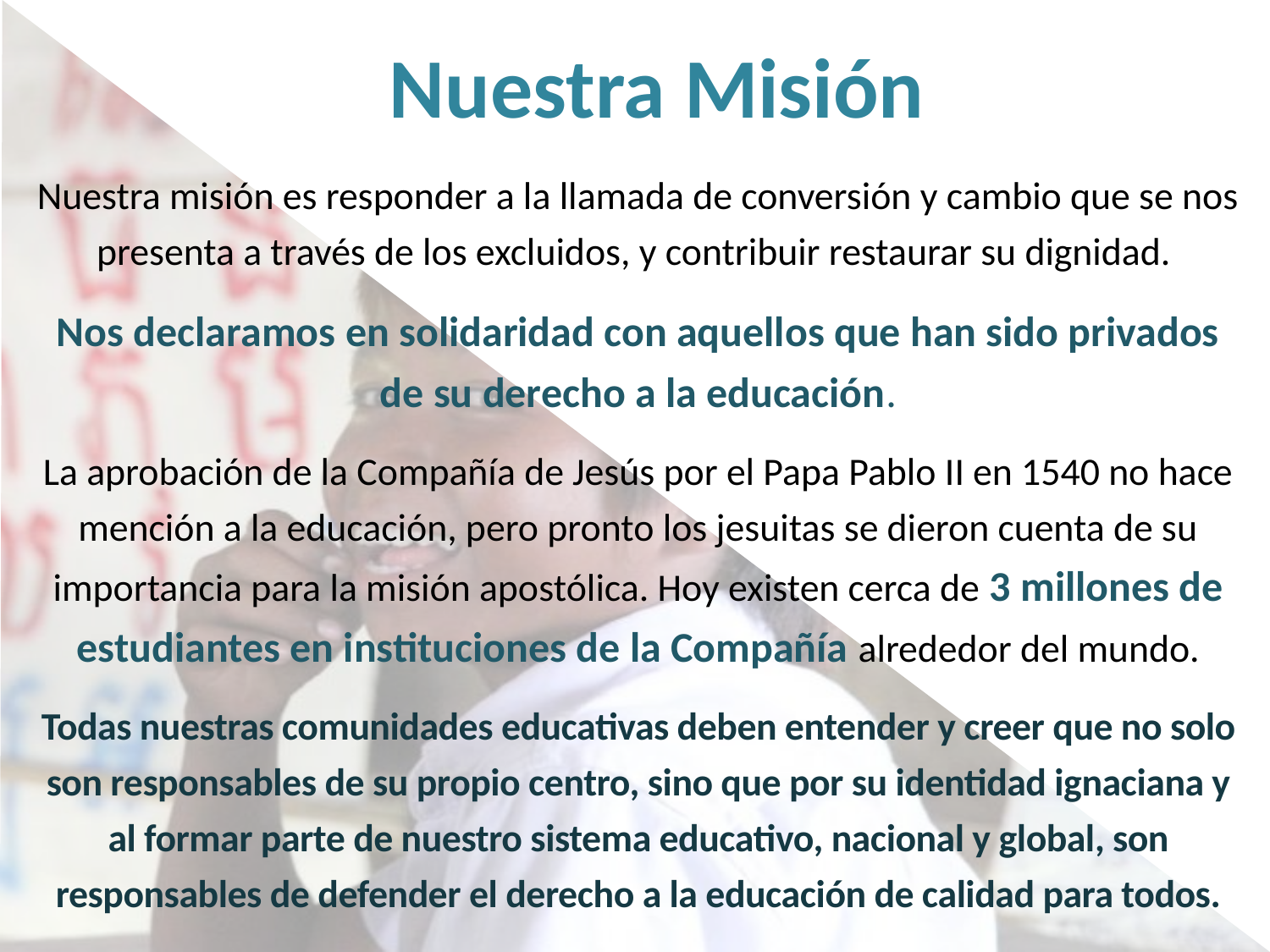

Nuestra Misión
Nuestra misión es responder a la llamada de conversión y cambio que se nos presenta a través de los excluidos, y contribuir restaurar su dignidad.
Nos declaramos en solidaridad con aquellos que han sido privados de su derecho a la educación.
La aprobación de la Compañía de Jesús por el Papa Pablo II en 1540 no hace mención a la educación, pero pronto los jesuitas se dieron cuenta de su importancia para la misión apostólica. Hoy existen cerca de 3 millones de estudiantes en instituciones de la Compañía alrededor del mundo.
Todas nuestras comunidades educativas deben entender y creer que no solo son responsables de su propio centro, sino que por su identidad ignaciana y al formar parte de nuestro sistema educativo, nacional y global, son responsables de defender el derecho a la educación de calidad para todos.